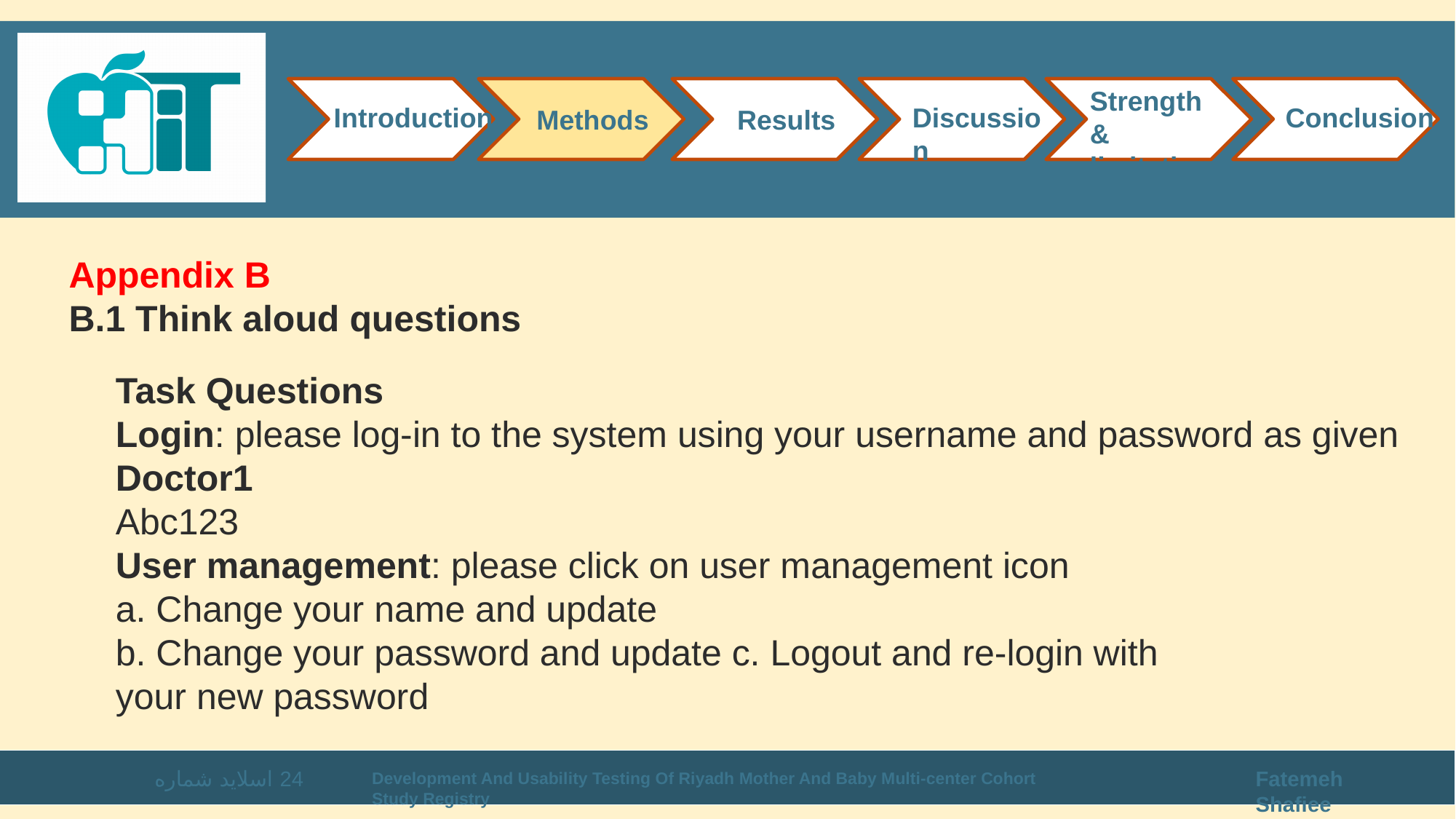

Strength & limitations

Introduction
Conclusion
Discussion
Methods
Results
Appendix B
B.1 Think aloud questions
Task Questions
Login: please log-in to the system using your username and password as given Doctor1
Abc123
User management: please click on user management icon
a. Change your name and update
b. Change your password and update c. Logout and re-login with
your new password
اسلاید شماره 24
Fatemeh Shafiee
Development And Usability Testing Of Riyadh Mother And Baby Multi-center Cohort Study Registry